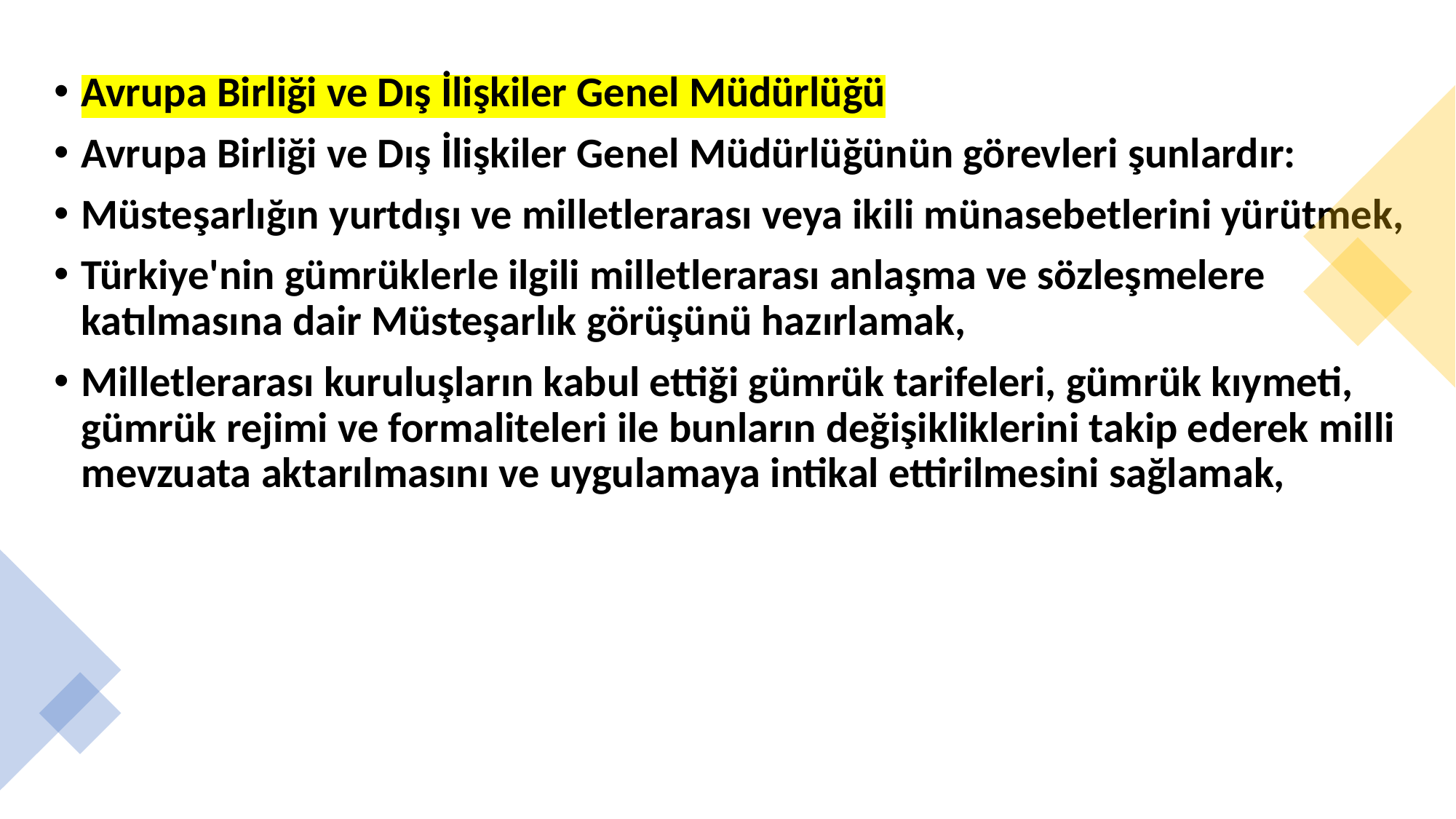

Avrupa Birliği ve Dış İlişkiler Genel Müdürlüğü
Avrupa Birliği ve Dış İlişkiler Genel Müdürlüğünün görevleri şunlardır:
Müsteşarlığın yurtdışı ve milletlerarası veya ikili münasebetlerini yürütmek,
Türkiye'nin gümrüklerle ilgili milletlerarası anlaşma ve sözleşmelere katılmasına dair Müsteşarlık görüşünü hazırlamak,
Milletlerarası kuruluşların kabul ettiği gümrük tarifeleri, gümrük kıymeti, gümrük rejimi ve formaliteleri ile bunların değişikliklerini takip ederek milli mevzuata aktarılmasını ve uygulamaya intikal ettirilmesini sağlamak,